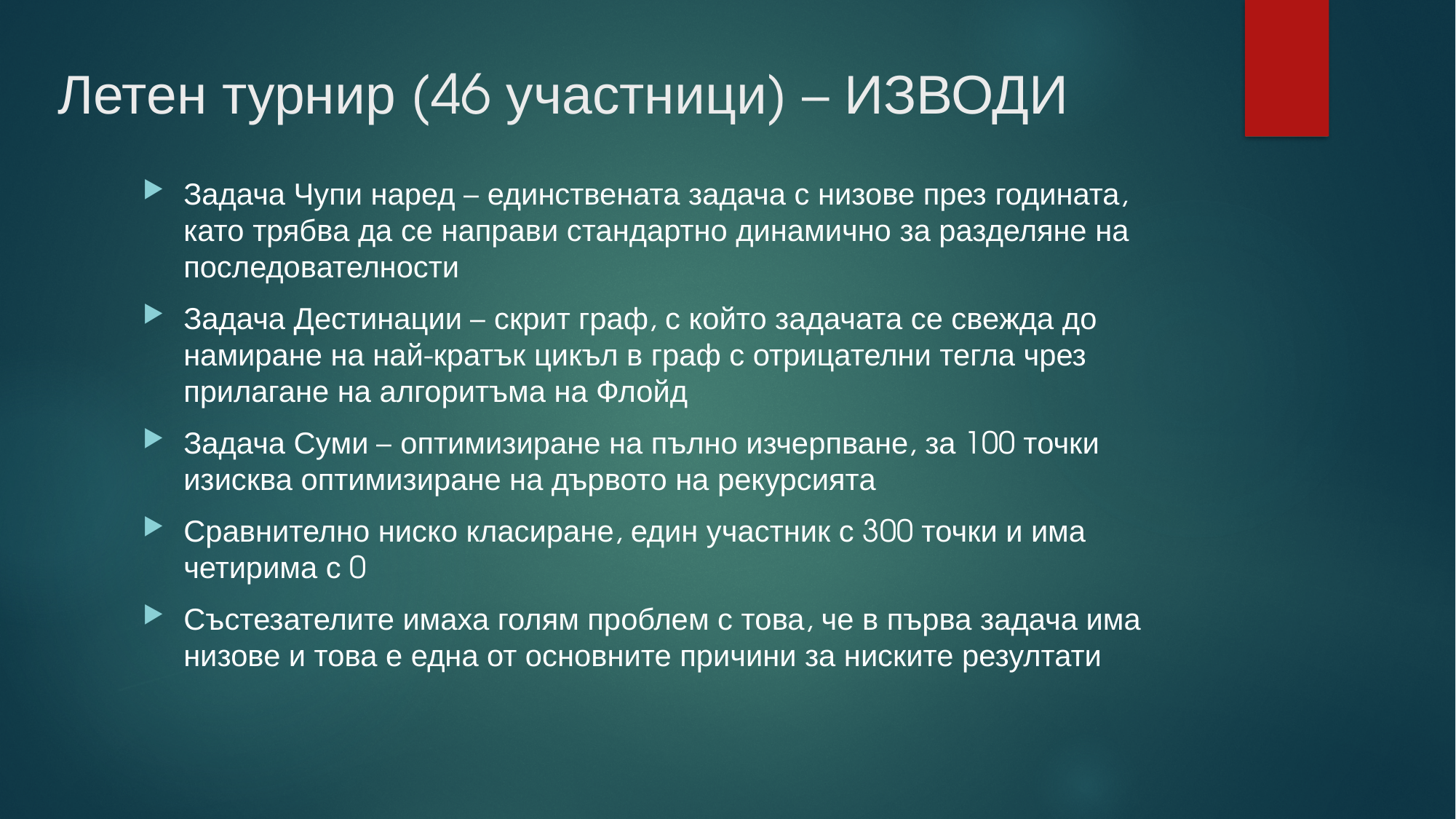

# Летен турнир (46 участници) – ИЗВОДИ
Задача Чупи наред – единствената задача с низове през годината, като трябва да се направи стандартно динамично за разделяне на последователности
Задача Дестинации – скрит граф, с който задачата се свежда до намиране на най-кратък цикъл в граф с отрицателни тегла чрез прилагане на алгоритъма на Флойд
Задача Суми – оптимизиране на пълно изчерпване, за 100 точки изисква оптимизиране на дървото на рекурсията
Сравнително ниско класиране, един участник с 300 точки и има четирима с 0
Състезателите имаха голям проблем с това, че в първа задача има низове и това е една от основните причини за ниските резултати